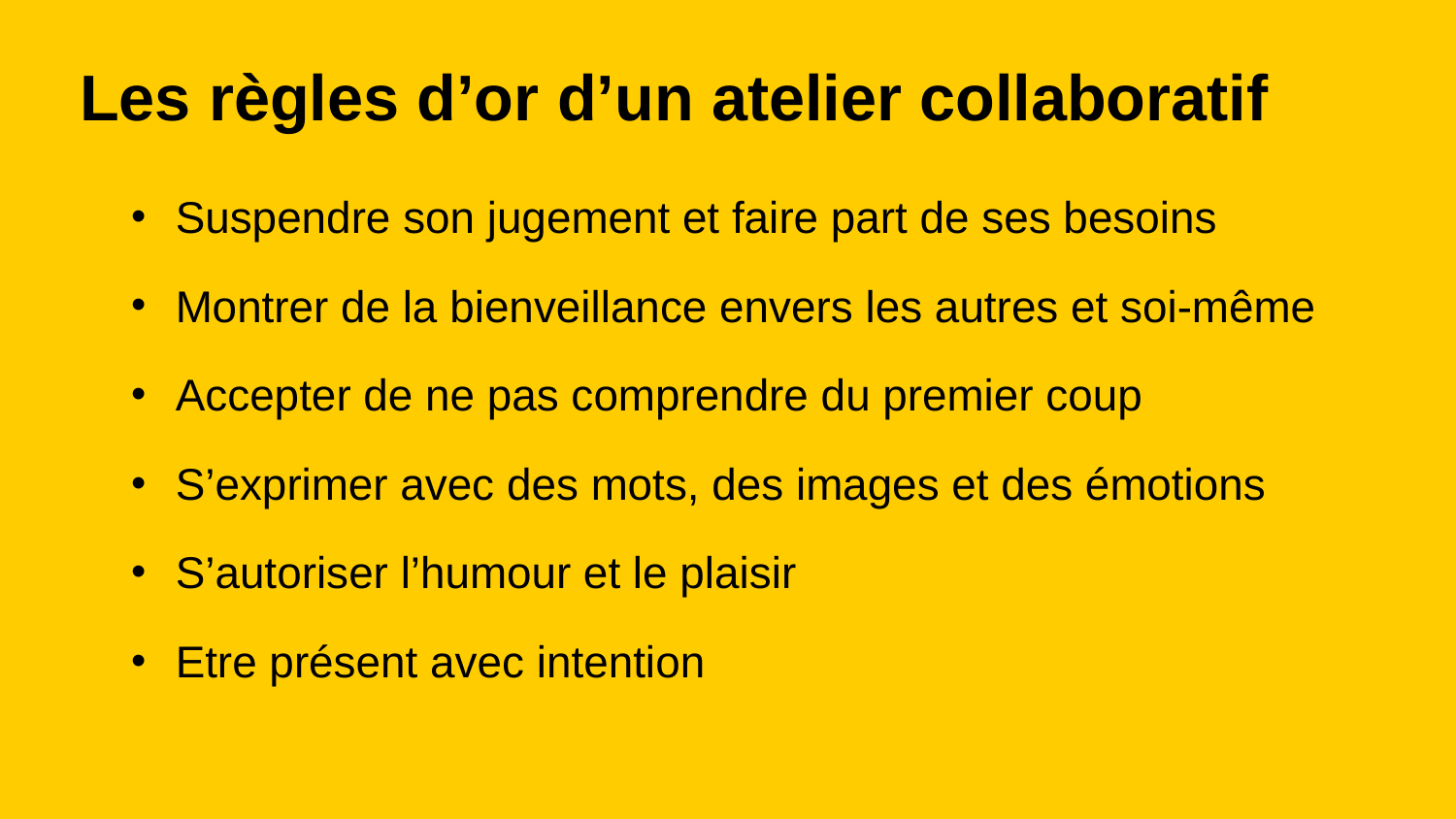

# Les règles d’or d’un atelier collaboratif

Suspendre son jugement et faire part de ses besoins
Montrer de la bienveillance envers les autres et soi-même
Accepter de ne pas comprendre du premier coup
S’exprimer avec des mots, des images et des émotions
S’autoriser l’humour et le plaisir
Etre présent avec intention